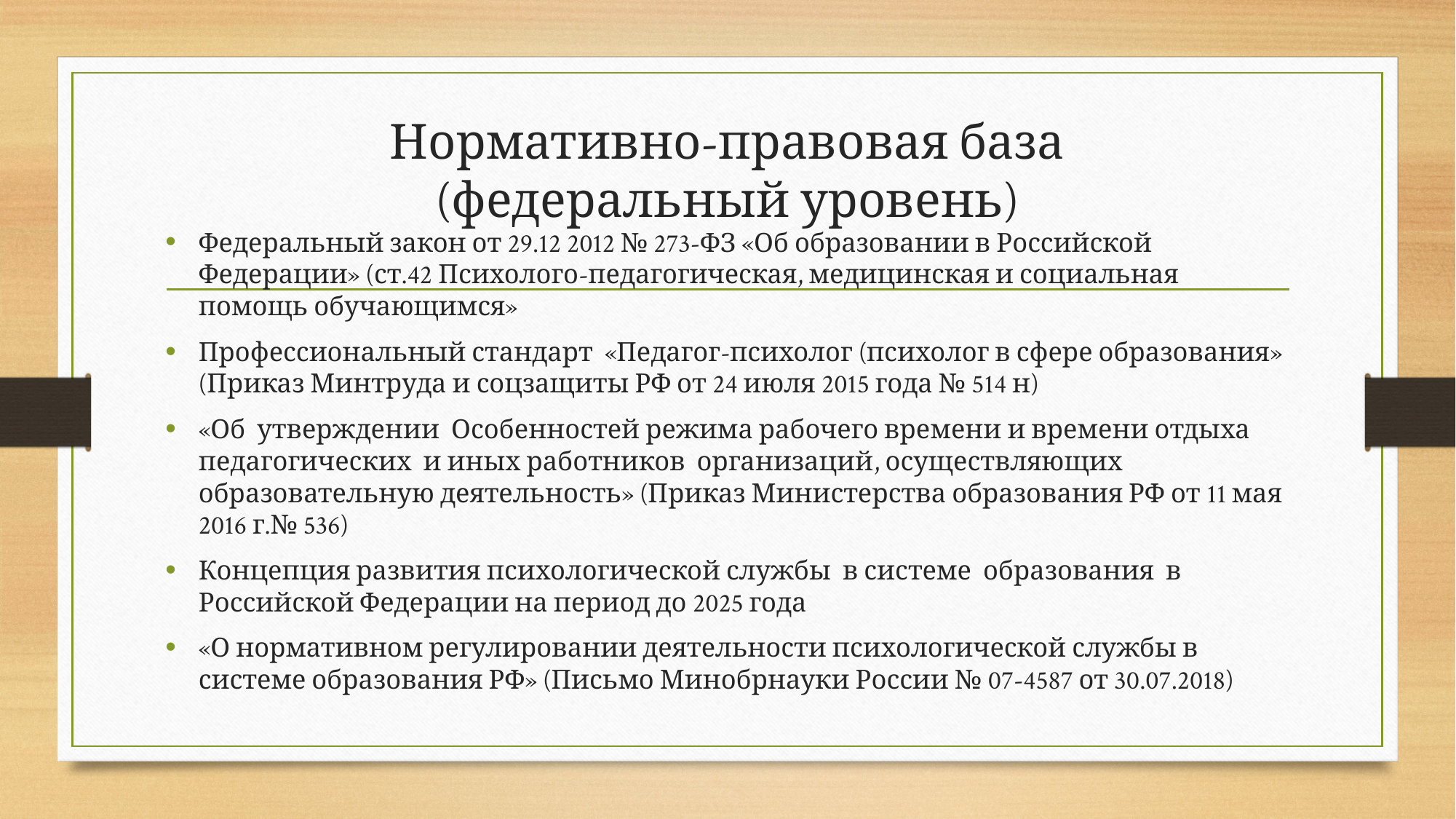

# Нормативно-правовая база (федеральный уровень)
Федеральный закон от 29.12 2012 № 273-ФЗ «Об образовании в Российской Федерации» (ст.42 Психолого-педагогическая, медицинская и социальная помощь обучающимся»
Профессиональный стандарт  «Педагог-психолог (психолог в сфере образования» (Приказ Минтруда и соцзащиты РФ от 24 июля 2015 года № 514 н)
«Об  утверждении  Особенностей режима рабочего времени и времени отдыха  педагогических  и иных работников  организаций, осуществляющих  образовательную деятельность» (Приказ Министерства образования РФ от 11 мая 2016 г.№ 536)
Концепция развития психологической службы  в системе  образования  в Российской Федерации на период до 2025 года
«О нормативном регулировании деятельности психологической службы в системе образования РФ» (Письмо Минобрнауки России № 07-4587 от 30.07.2018)